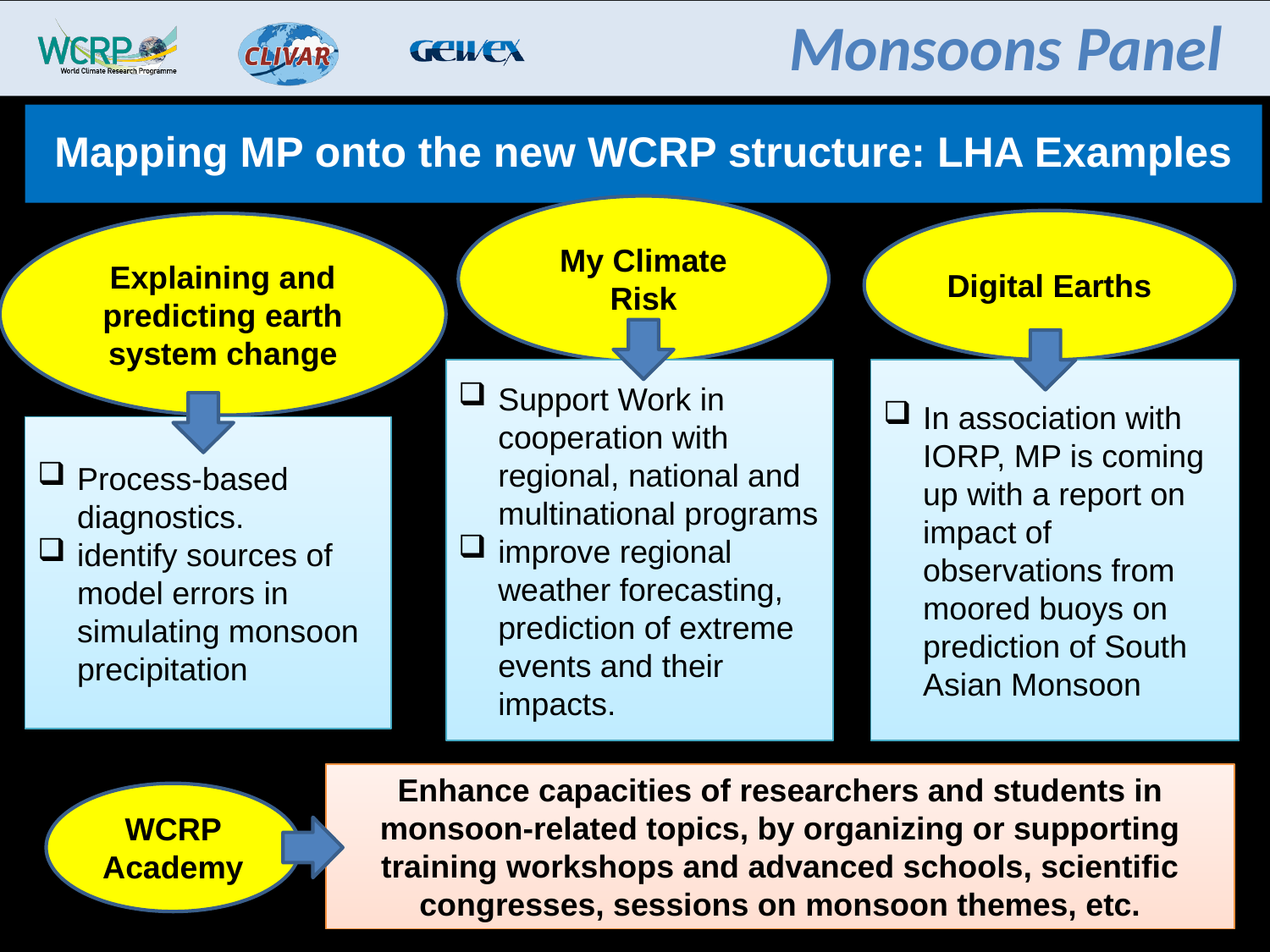

# Mapping MP onto the new WCRP structure: LHA Examples
My Climate Risk
Digital Earths
Explaining and predicting earth system change

In association with IORP, MP is coming up with a report on impact of observations from moored buoys on prediction of South Asian Monsoon
Support Work in cooperation with regional, national and multinational programs
improve regional weather forecasting, prediction of extreme events and their impacts.

Process-based diagnostics.
identify sources of model errors in simulating monsoon precipitation
Enhance capacities of researchers and students in monsoon-related topics, by organizing or supporting training workshops and advanced schools, scientific congresses, sessions on monsoon themes, etc.
WCRP Academy